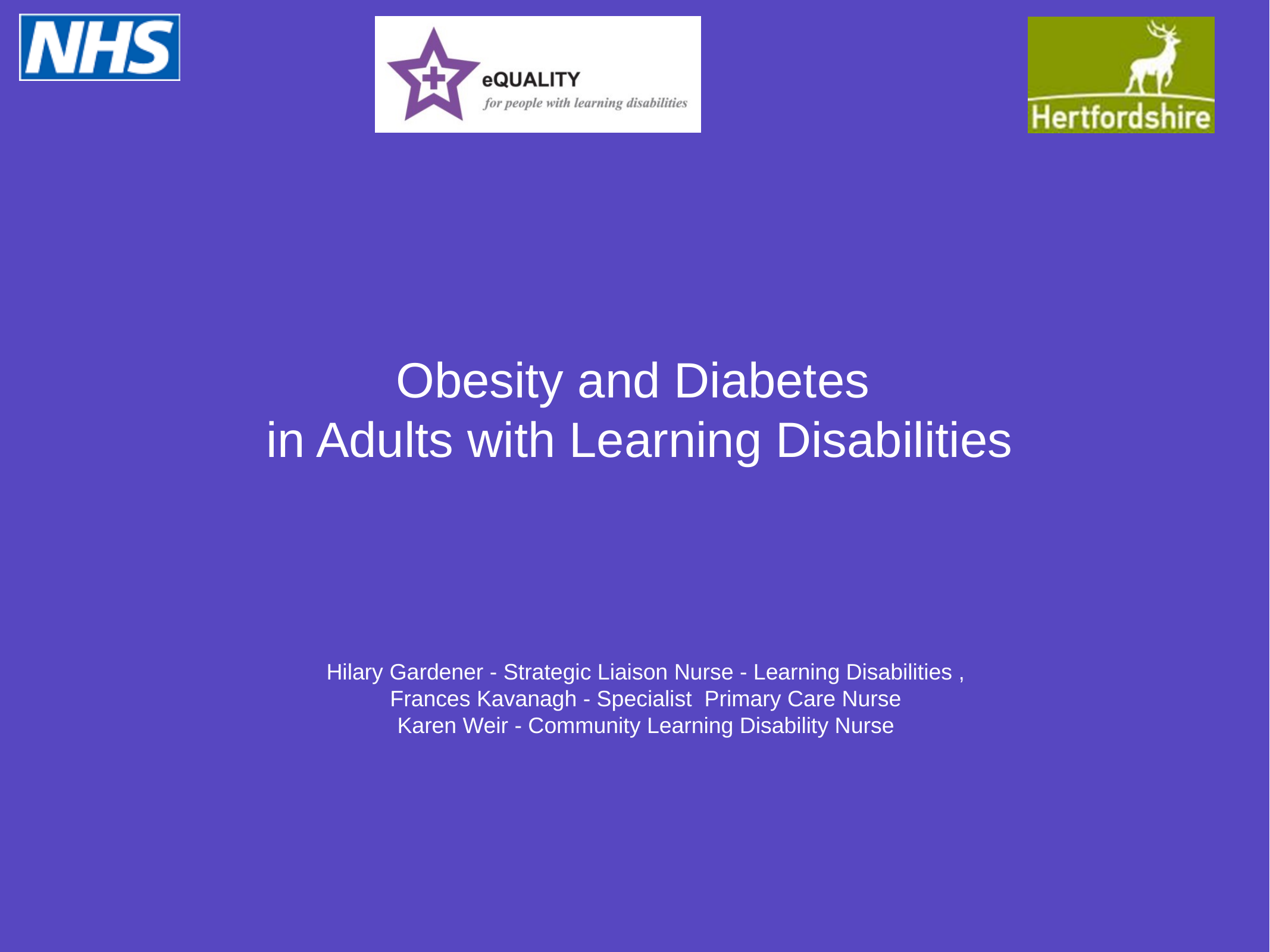

Obesity and Diabetes
in Adults with Learning Disabilities
Hilary Gardener - Strategic Liaison Nurse - Learning Disabilities ,
Frances Kavanagh - Specialist  Primary Care Nurse
Karen Weir - Community Learning Disability Nurse